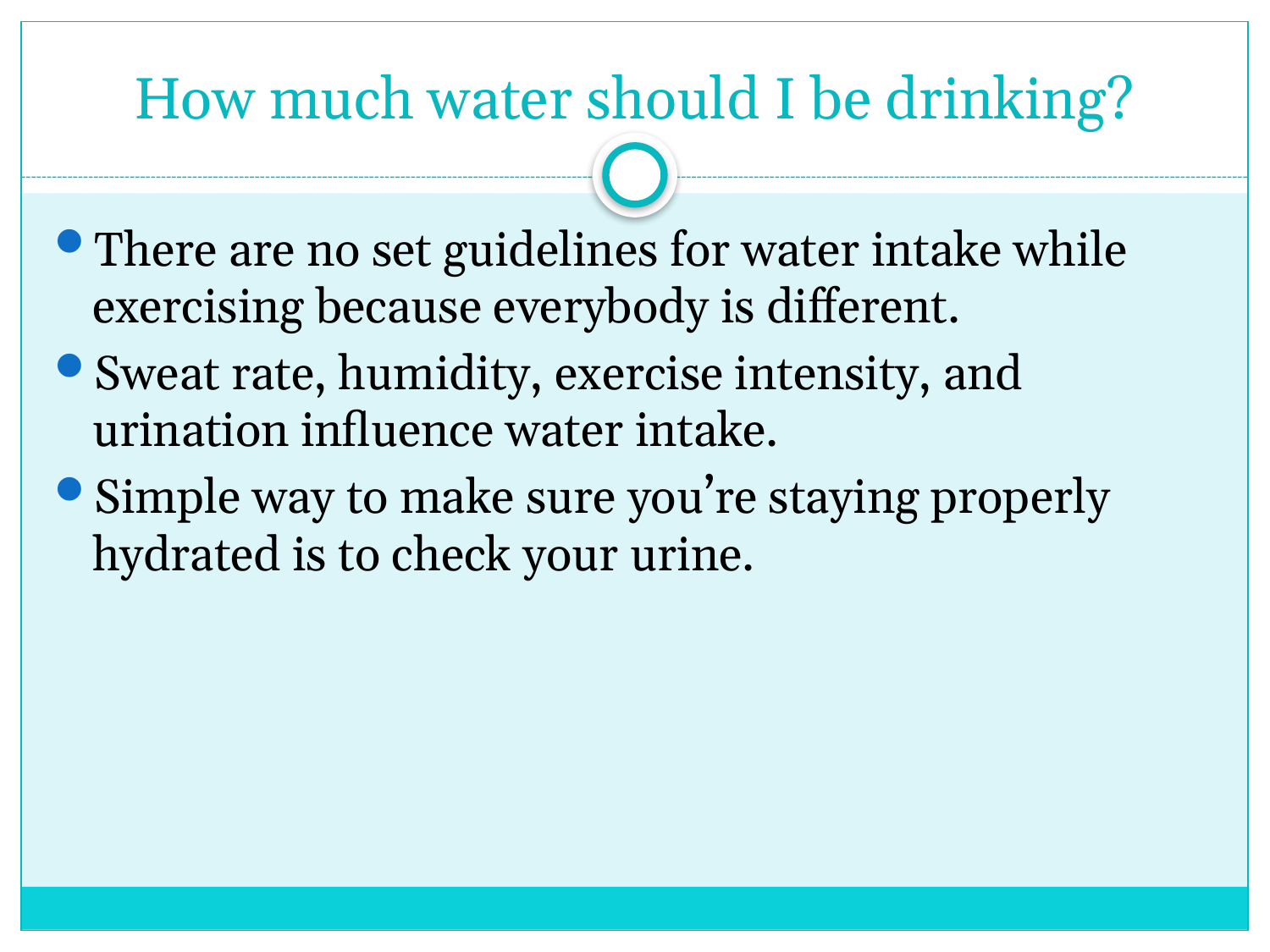

# How much water should I be drinking?
There are no set guidelines for water intake while exercising because everybody is different.
Sweat rate, humidity, exercise intensity, and urination influence water intake.
Simple way to make sure you’re staying properly hydrated is to check your urine.